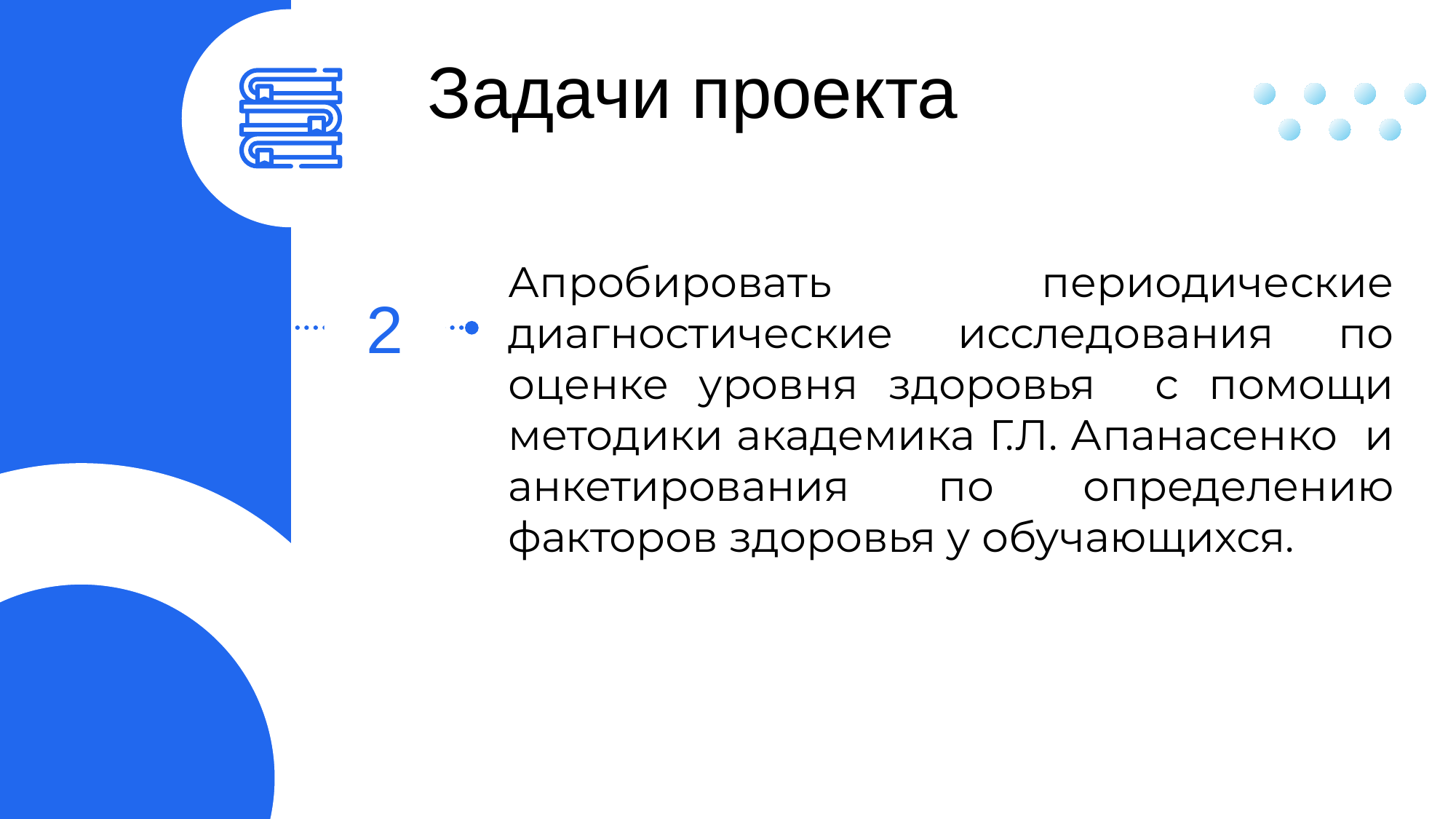

Задачи проекта

Апробировать периодические диагностические исследования по оценке уровня здоровья  с помощи методики академика Г.Л. Апанасенко  и анкетирования по определению факторов здоровья у обучающихся.

2